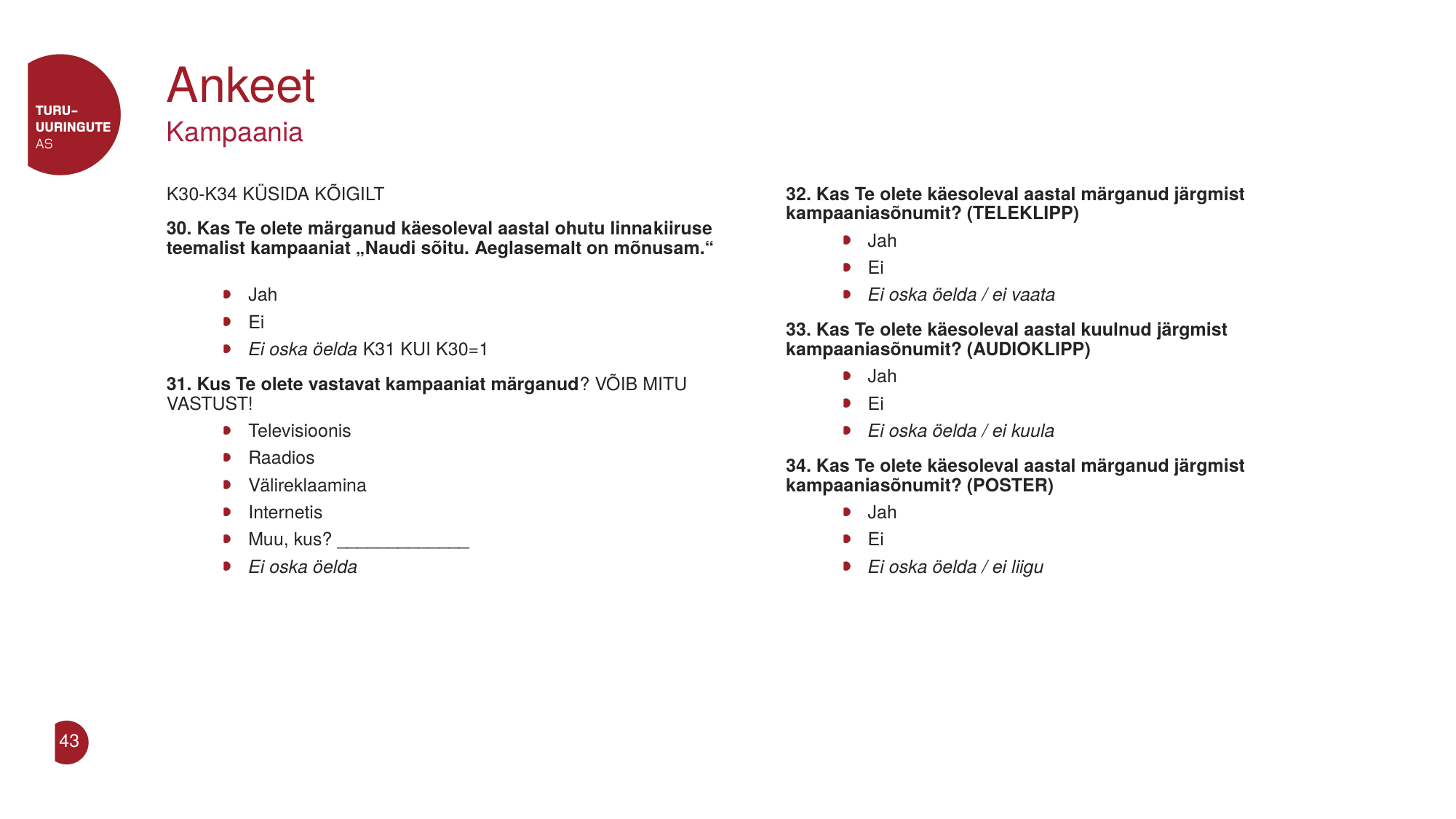

# Ankeet
Kampaania
K30-K34 KÜSIDA KÕIGILT
30. Kas Te olete märganud käesoleval aastal ohutu linnakiiruse teemalist kampaaniat „Naudi sõitu. Aeglasemalt on mõnusam.“
Jah
Ei
Ei oska öelda K31 KUI K30=1
31. Kus Te olete vastavat kampaaniat märganud? VÕIB MITU VASTUST!
Televisioonis
Raadios
Välireklaamina
Internetis
Muu, kus? _____________
Ei oska öelda

32. Kas Te olete käesoleval aastal märganud järgmist kampaaniasõnumit? (TELEKLIPP)
Jah
Ei
Ei oska öelda / ei vaata
33. Kas Te olete käesoleval aastal kuulnud järgmist kampaaniasõnumit? (AUDIOKLIPP)
Jah
Ei
Ei oska öelda / ei kuula
34. Kas Te olete käesoleval aastal märganud järgmist kampaaniasõnumit? (POSTER)
Jah
Ei
Ei oska öelda / ei liigu